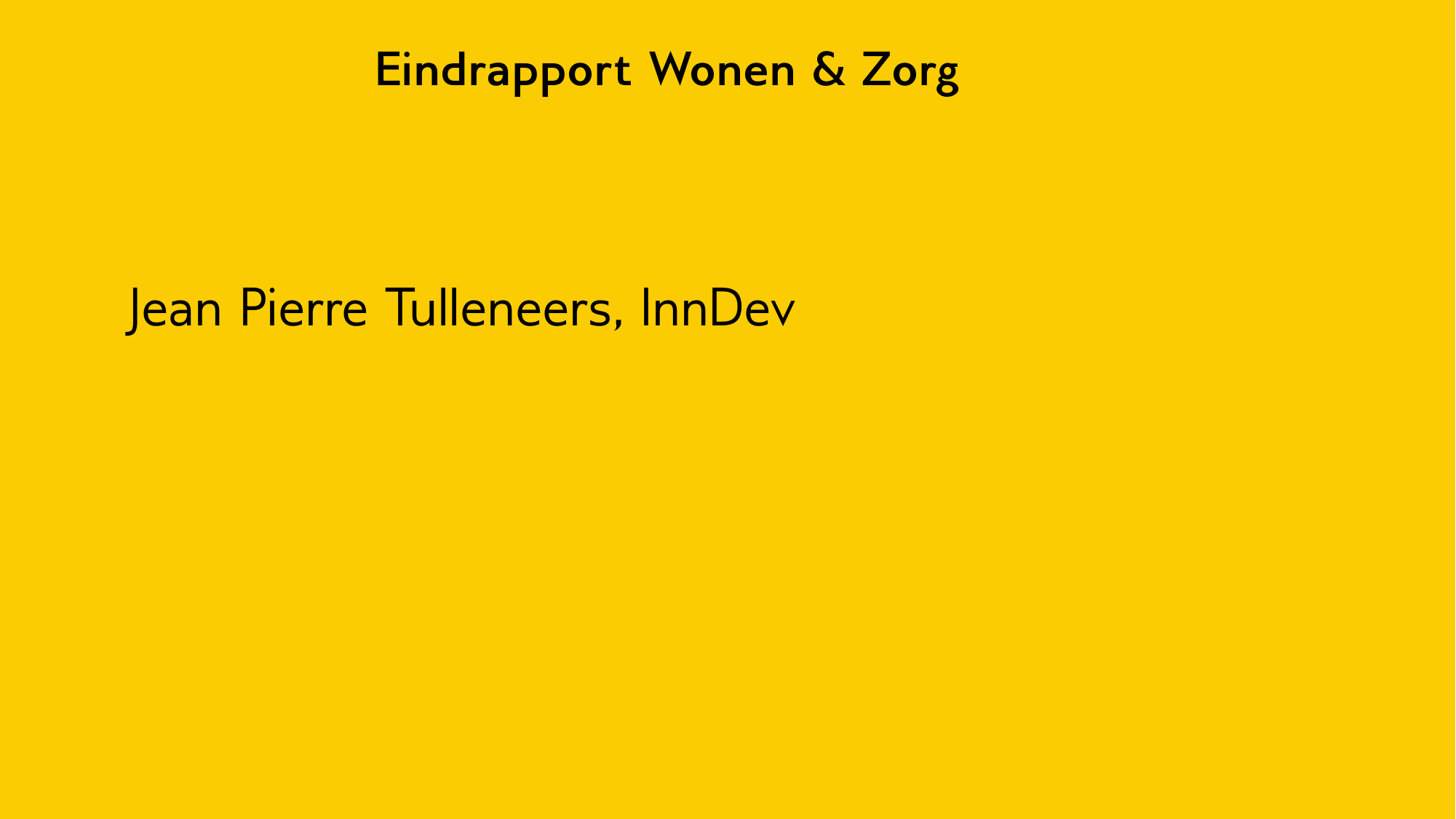

# Eindrapport Wonen & Zorg

Jean Pierre Tulleneers, InnDev